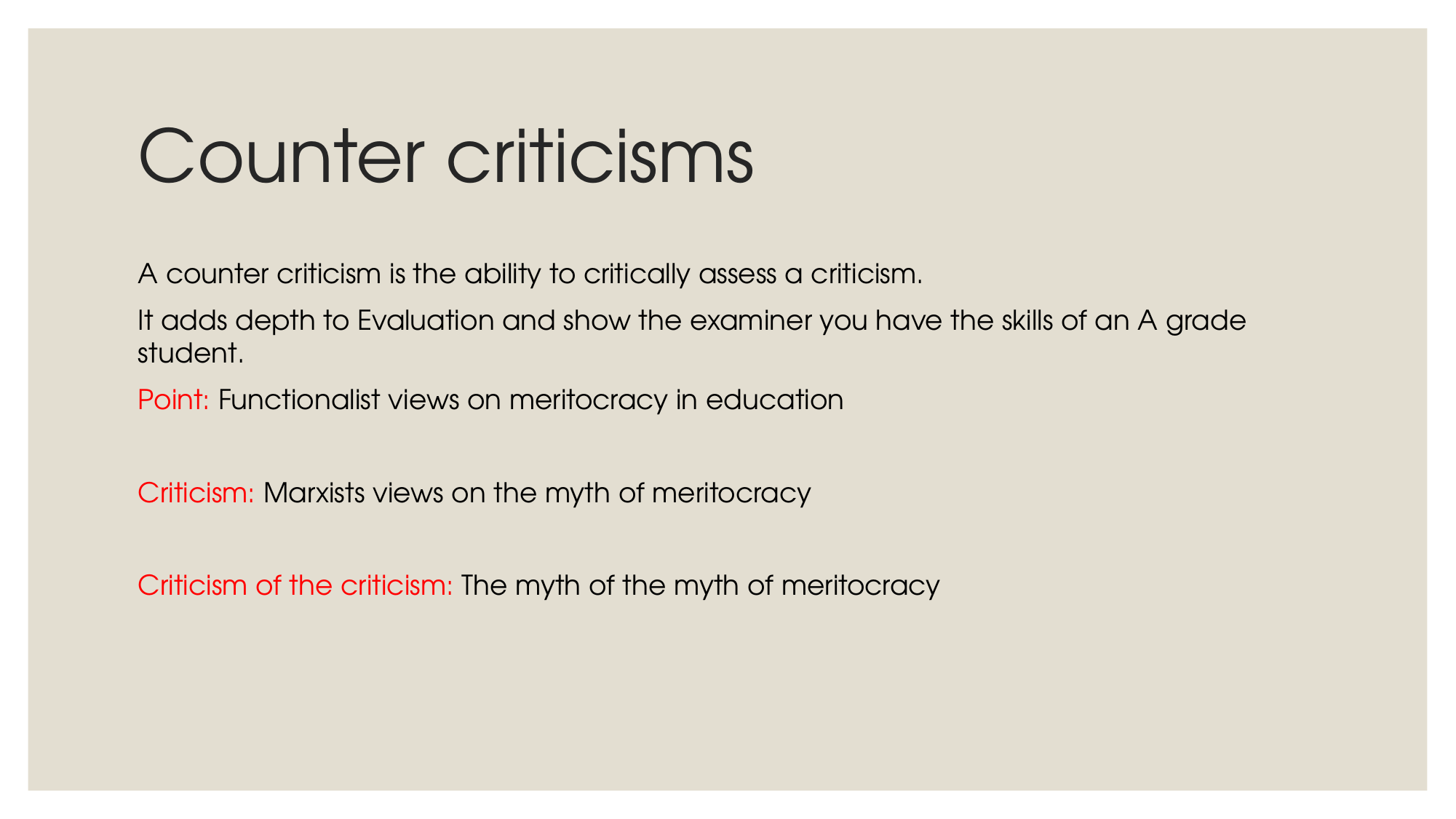

# Counter criticisms
A counter criticism is the ability to critically assess a criticism.
It adds depth to Evaluation and show the examiner you have the skills of an A grade student.
Point: Functionalist views on meritocracy in education

Criticism: Marxists views on the myth of meritocracy

Criticism of the criticism: The myth of the myth of meritocracy